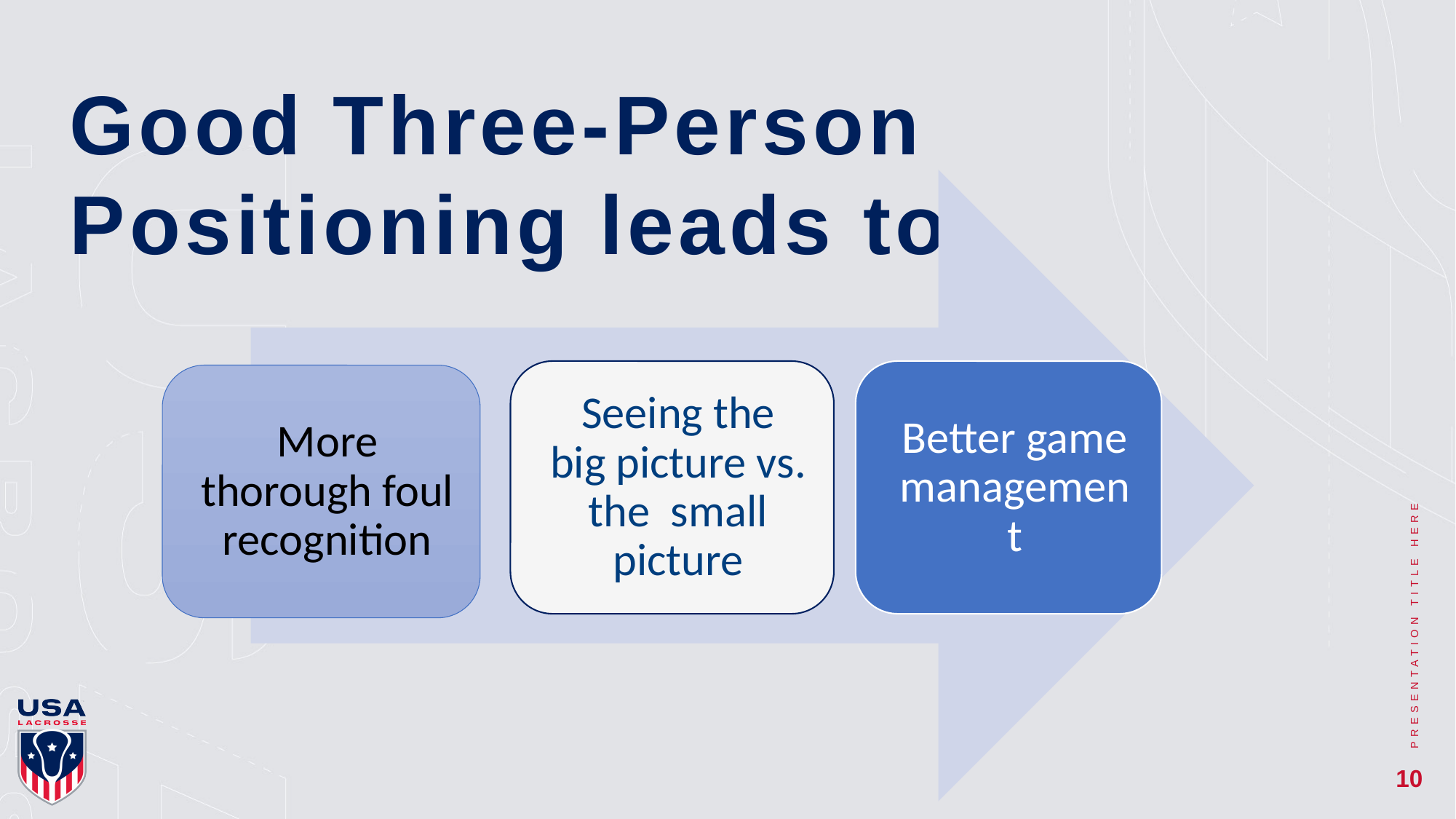

Good Three-Person Positioning leads to:
Seeing the big picture vs. the  small picture
Better game management
More thorough foul recognition
PRESENTATION TITLE HERE
10